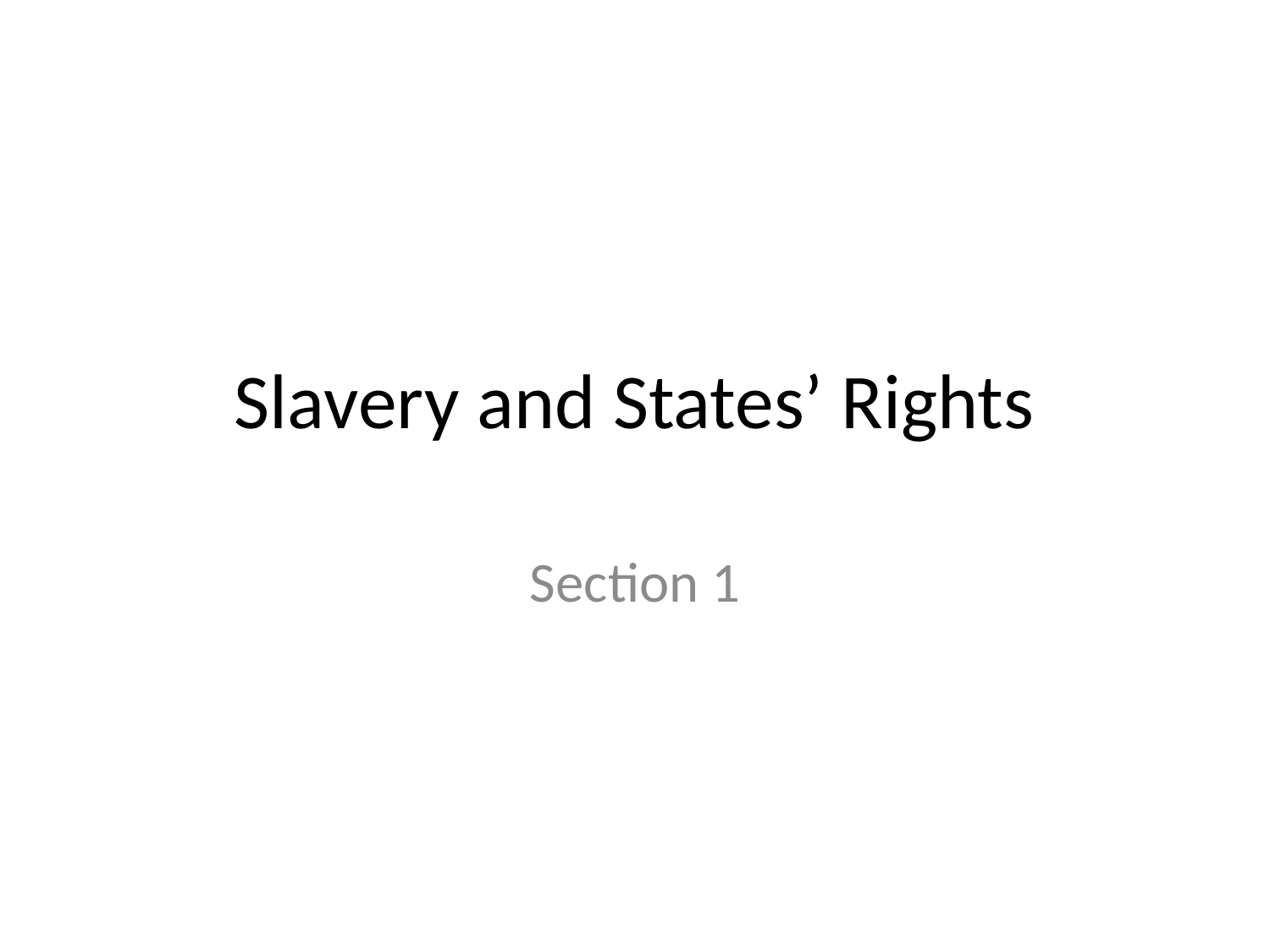

# Slavery and States’ Rights
Section 1